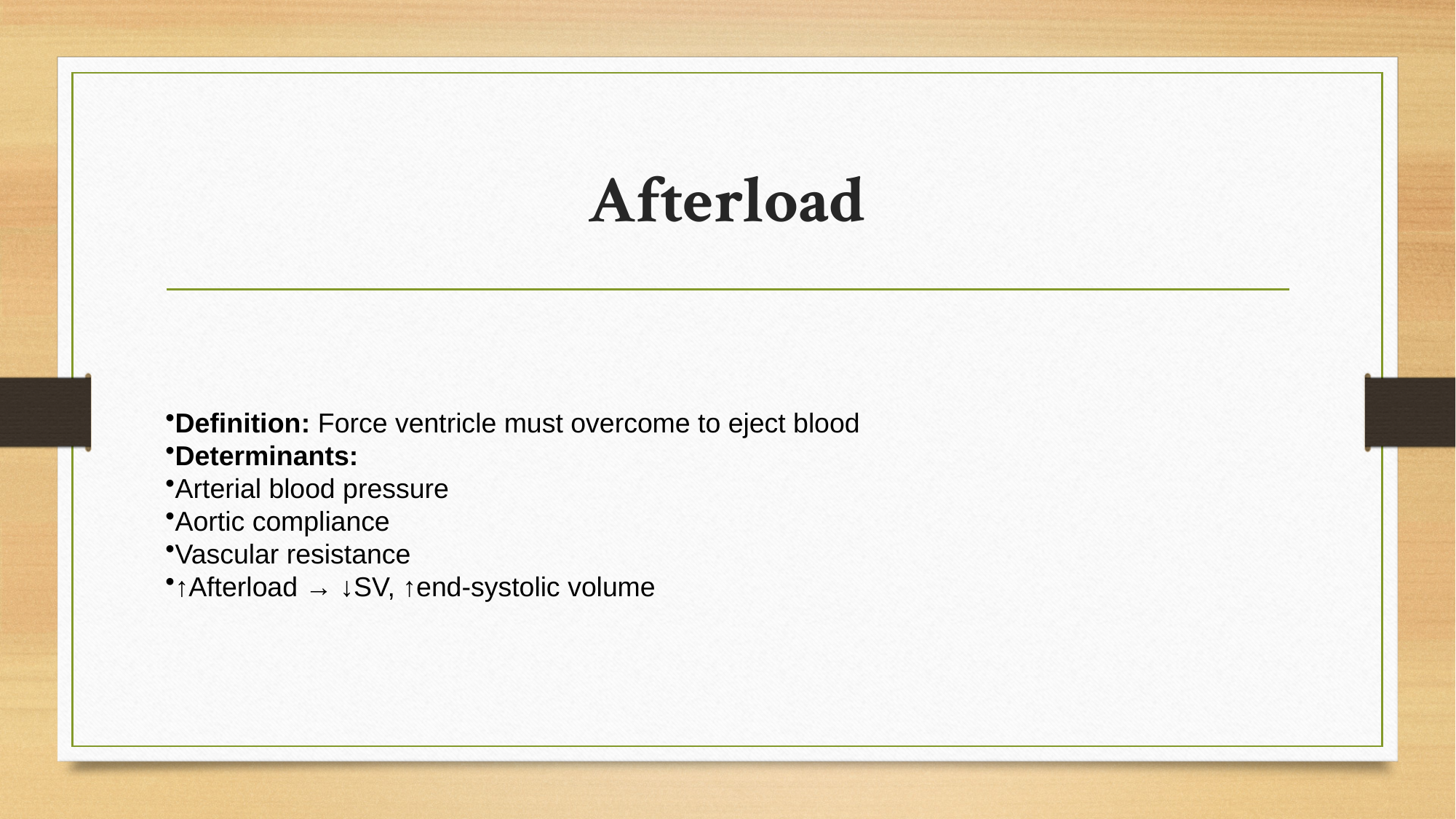

# Afterload
Definition: Force ventricle must overcome to eject blood
Determinants:
Arterial blood pressure
Aortic compliance
Vascular resistance
↑Afterload → ↓SV, ↑end-systolic volume